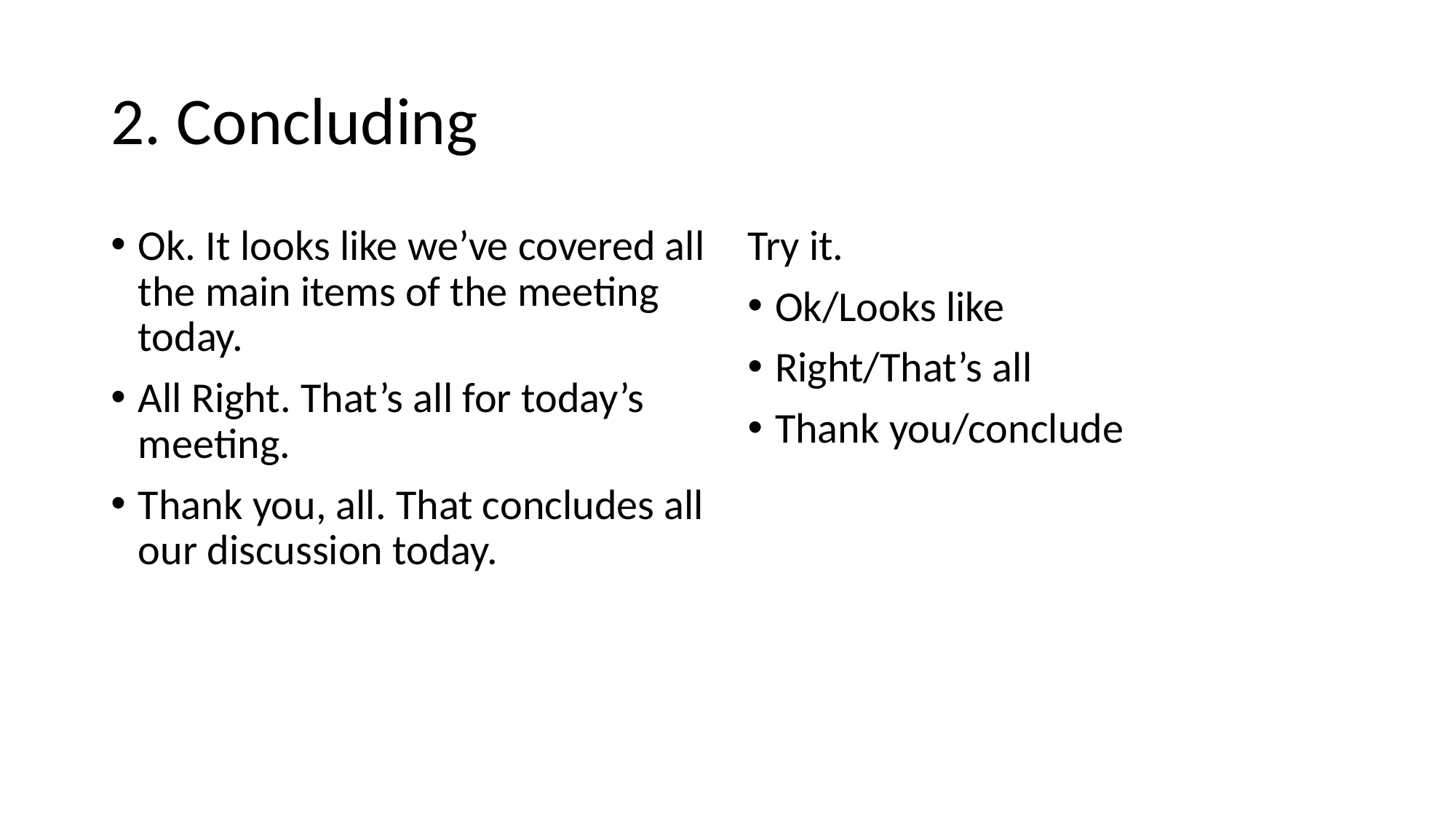

# 2. Concluding
Ok. It looks like we’ve covered all the main items of the meeting today.
All Right. That’s all for today’s meeting.
Thank you, all. That concludes all our discussion today.
Try it.
Ok/Looks like
Right/That’s all
Thank you/conclude